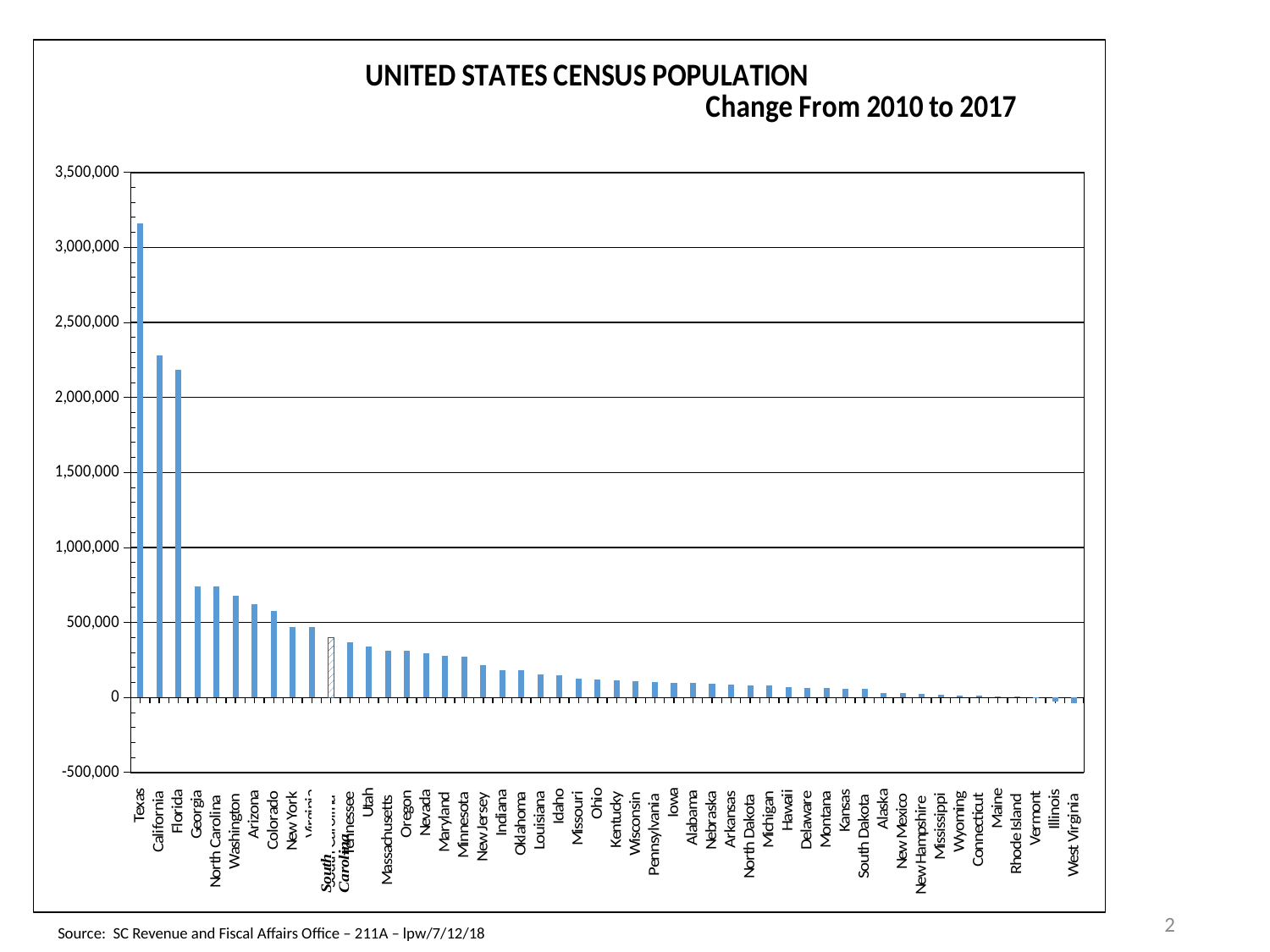

### Chart: UNITED STATES CENSUS POPULATION                                                                                              Change From 2010 to 2017

| Category |  |
|---|---|
| Texas | 3159035.0 |
| California | 2282697.0 |
| Florida | 2183090.0 |
| Georgia | 741726.0 |
| North Carolina | 737936.0 |
| Washington | 681203.0 |
| Arizona | 624253.0 |
| Colorado | 577958.0 |
| New York | 471297.0 |
| Virginia | 468996.0 |
| South Carolina | 399005.0 |
| Tennessee | 369879.0 |
| Utah | 337948.0 |
| Massachusetts | 312190.0 |
| Oregon | 311702.0 |
| Nevada | 297488.0 |
| Maryland | 278625.0 |
| Minnesota | 272681.0 |
| New Jersey | 213750.0 |
| Indiana | 183016.0 |
| Oklahoma | 179513.0 |
| Louisiana | 150961.0 |
| Idaho | 149361.0 |
| Missouri | 124605.0 |
| Ohio | 122105.0 |
| Kentucky | 114822.0 |
| Wisconsin | 108497.0 |
| Pennsylvania | 103158.0 |
| Iowa | 99356.0 |
| Alabama | 95011.0 |
| Nebraska | 93735.0 |
| Arkansas | 88361.0 |
| North Dakota | 82802.0 |
| Michigan | 78671.0 |
| Hawaii | 67237.0 |
| Delaware | 64005.0 |
| Montana | 61078.0 |
| Kansas | 60005.0 |
| South Dakota | 55486.0 |
| Alaska | 29564.0 |
| New Mexico | 28891.0 |
| New Hampshire | 26325.0 |
| Mississippi | 16803.0 |
| Wyoming | 15689.0 |
| Connecticut | 14087.0 |
| Maine | 7546.0 |
| Rhode Island | 7072.0 |
| Vermont | -2084.0 |
| Illinois | -28609.0 |
| West Virginia | -37137.0 |
2
Source:  SC Revenue and Fiscal Affairs Office – 211A – lpw/7/12/18